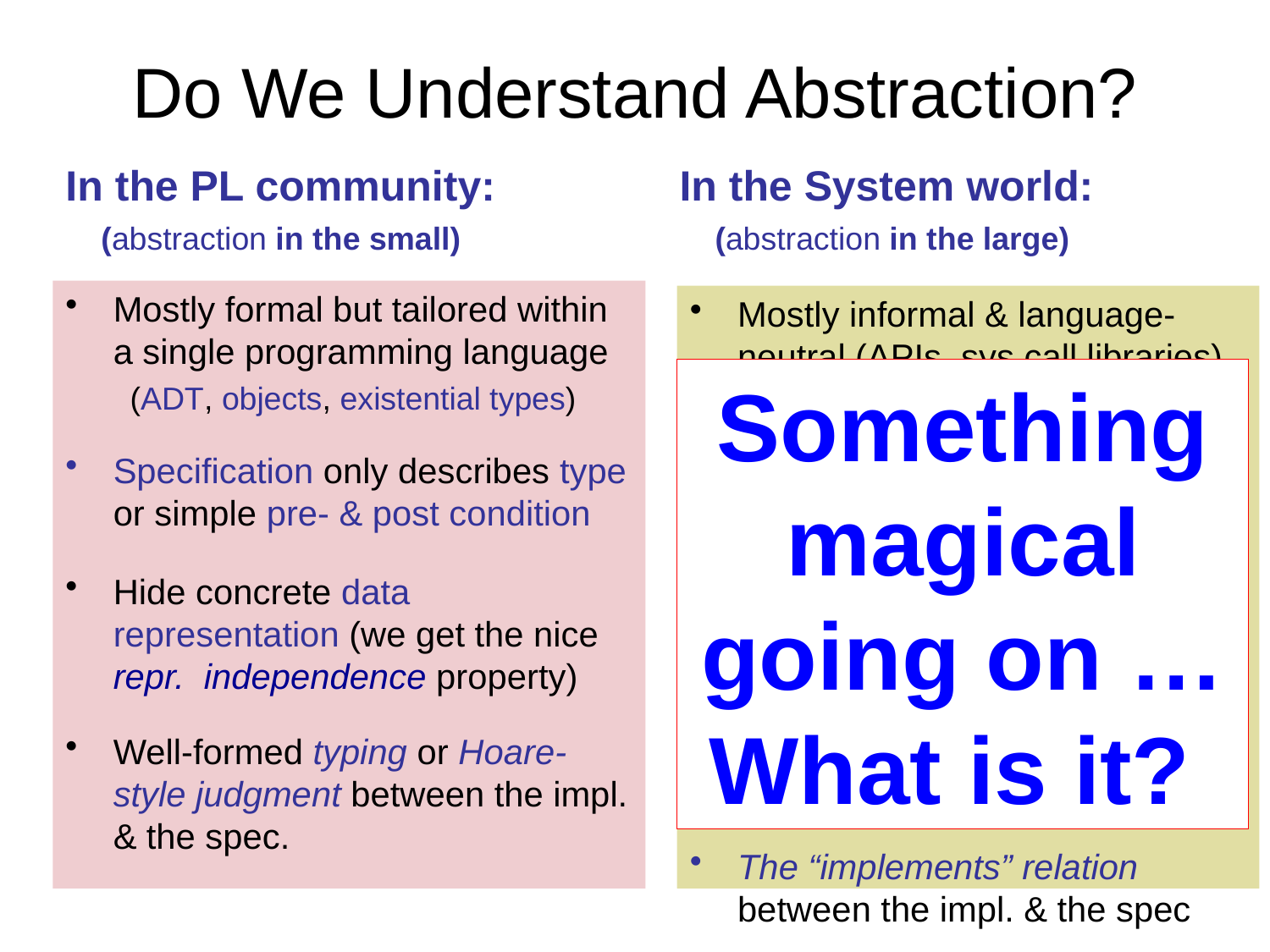

# Do We Understand Abstraction?
In the PL community:
   (abstraction in the small)
In the System world:
   (abstraction in the large)
Mostly formal but tailored within a single programming language
 (ADT, objects, existential types)

Specification only describes type or simple pre- & post condition

Hide concrete data representation (we get the nice repr.  independence property)

Well-formed typing or Hoare-style judgment between the impl. & the spec.

Mostly informal & language-neutral (APIs, sys call libraries)

Specification describes full functionality (but in English)

Implementation is a black box (in theory); an abstraction layer hides all things below

The “implements” relation between the impl. & the spec

Something magical going on …
What is it?